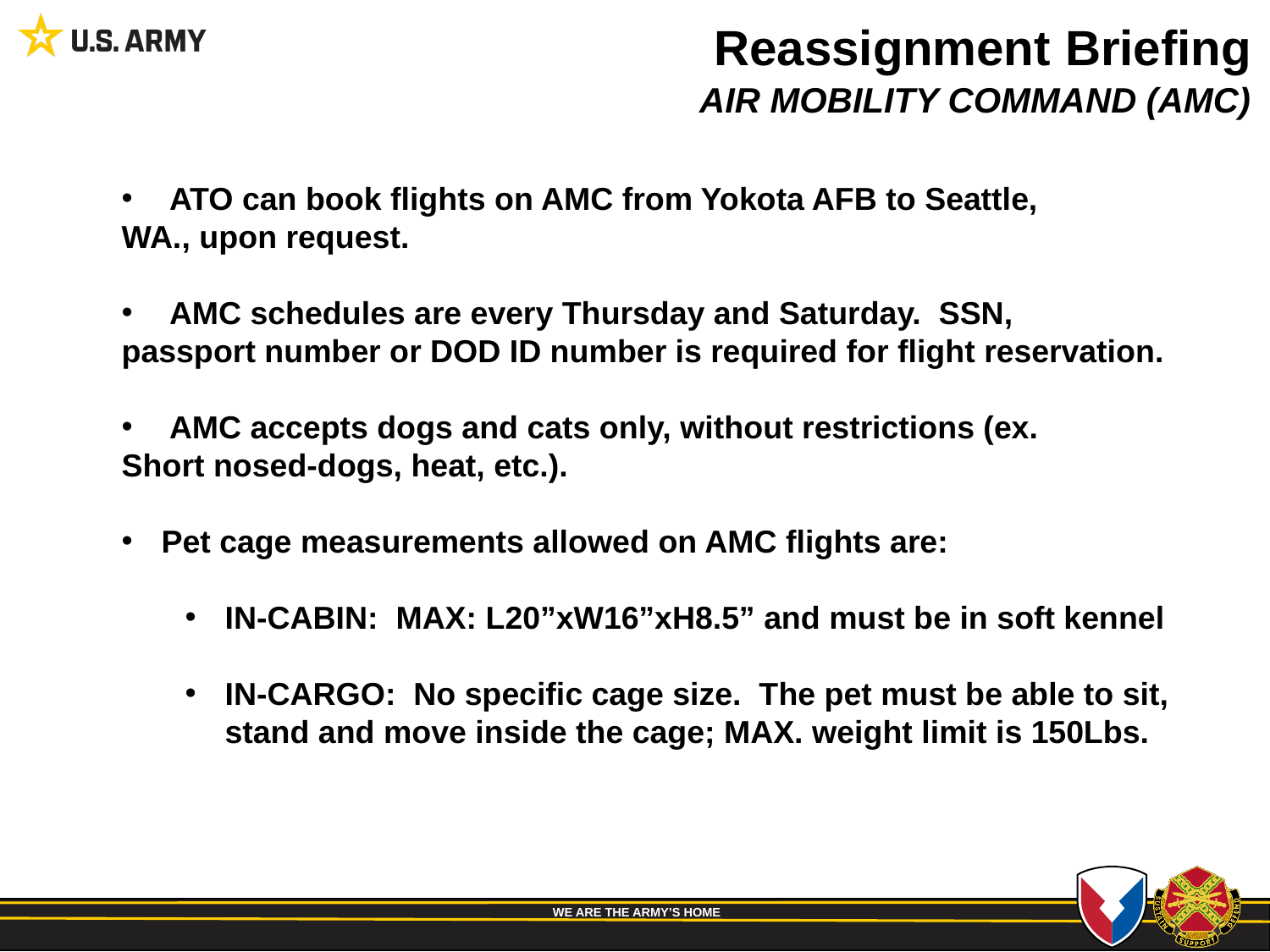

Reassignment Briefing
AIR MOBILITY COMMAND (AMC)
ATO can book flights on AMC from Yokota AFB to Seattle,
WA., upon request.

AMC schedules are every Thursday and Saturday.  SSN,
passport number or DOD ID number is required for flight reservation.

AMC accepts dogs and cats only, without restrictions (ex.
Short nosed-dogs, heat, etc.).

Pet cage measurements allowed on AMC flights are:

IN-CABIN:  MAX: L20”xW16”xH8.5” and must be in soft kennel

IN-CARGO:  No specific cage size.  The pet must be able to sit, stand and move inside the cage; MAX. weight limit is 150Lbs.